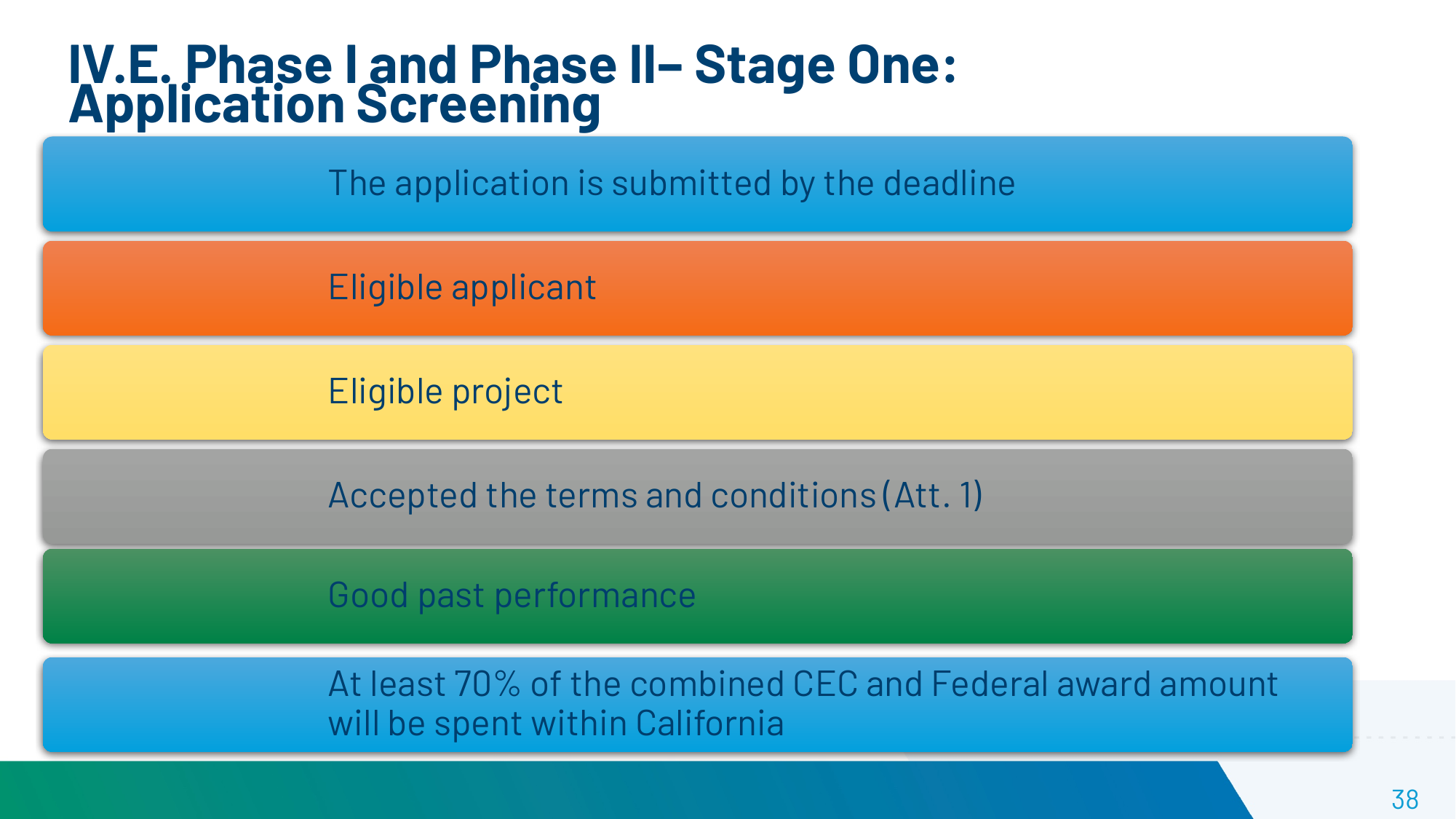

IV.E. Phase I and Phase II– Stage One: Application Screening
The application is submitted by the deadline
Eligible applicant
Eligible project
Accepted the terms and conditions (Att. 1)
Good past performance
At least 70% of the combined CEC and Federal award amount will be spent within California
38